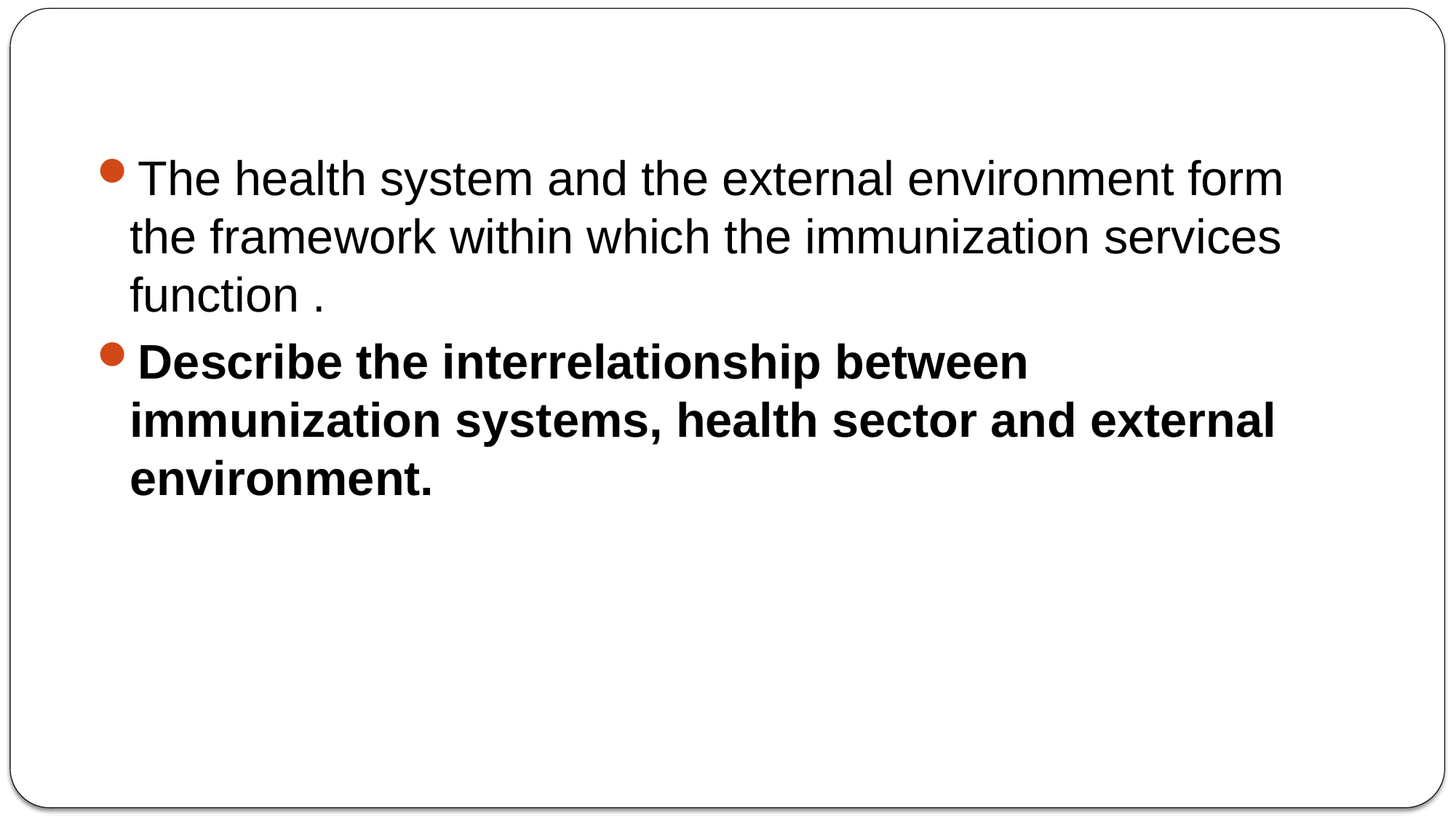

#
The health system and the external environment form the framework within which the immunization services function .
Describe the interrelationship between immunization systems, health sector and external environment.